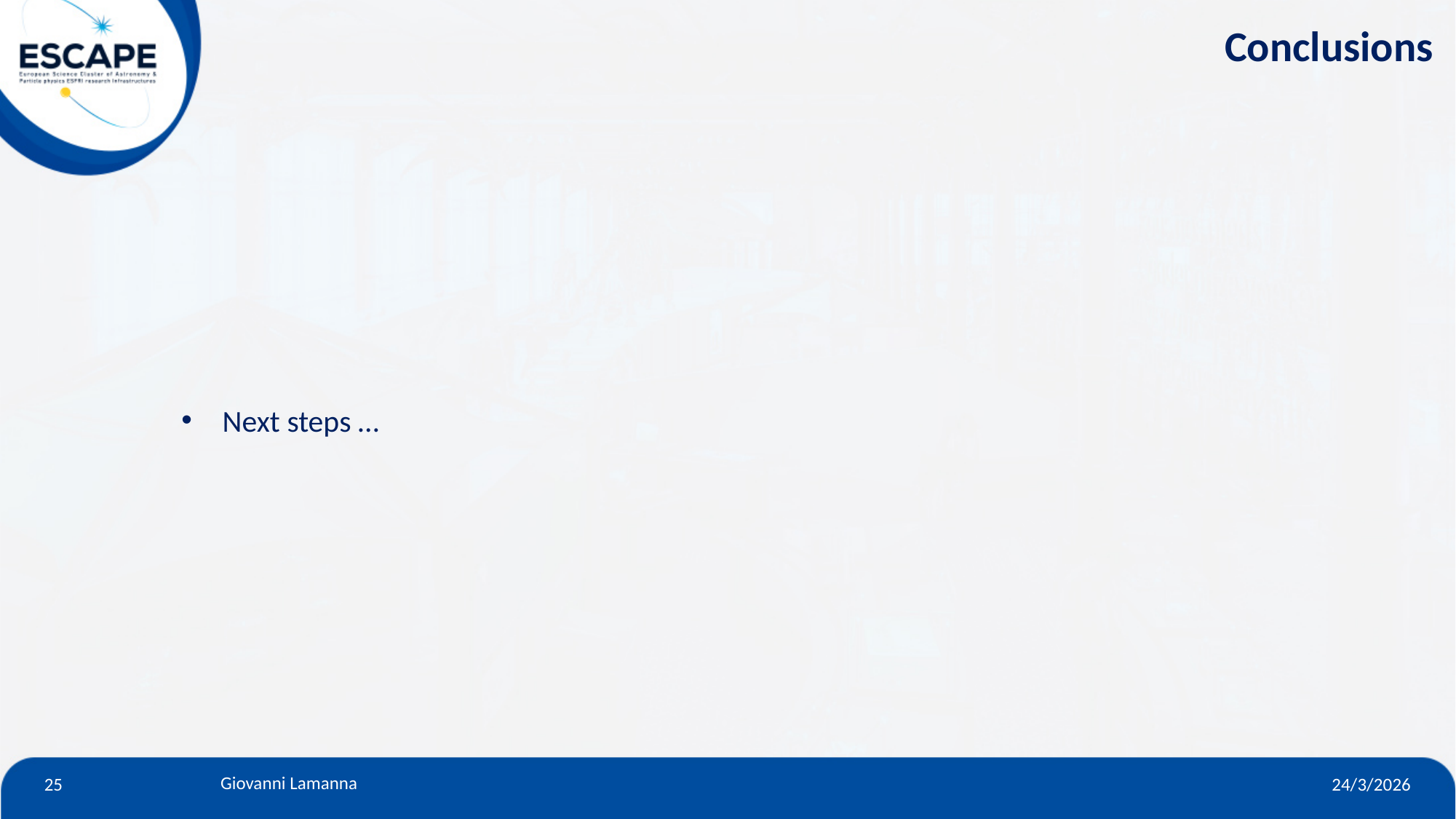

Conclusions
Next steps …
25
24/3/2026
Giovanni Lamanna